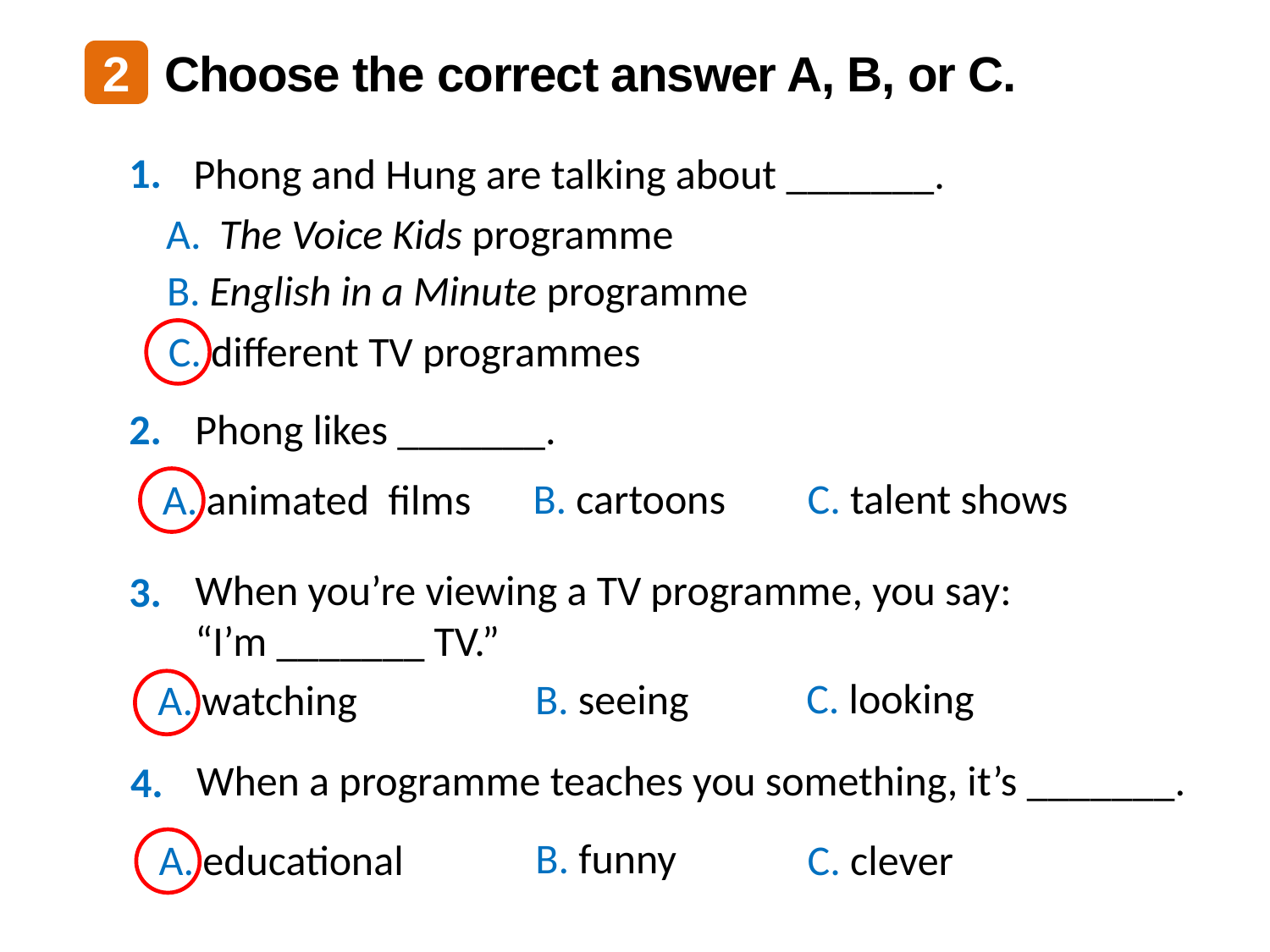

Choose the correct answer A, B, or C.
2
1.
Phong and Hung are talking about _______.
A.
 The Voice Kids programme
B.
English in a Minute programme
C.
different TV programmes

2.
Phong likes _______.
B.
cartoons
C.
talent shows
A.
animated  films

When you’re viewing a TV programme, you say: “I’m _______ TV.”
3.
C.
looking
B.
seeing
A.
watching

When a programme teaches you something, it’s _______.
4.
B.
funny
C.
clever
A.
educational